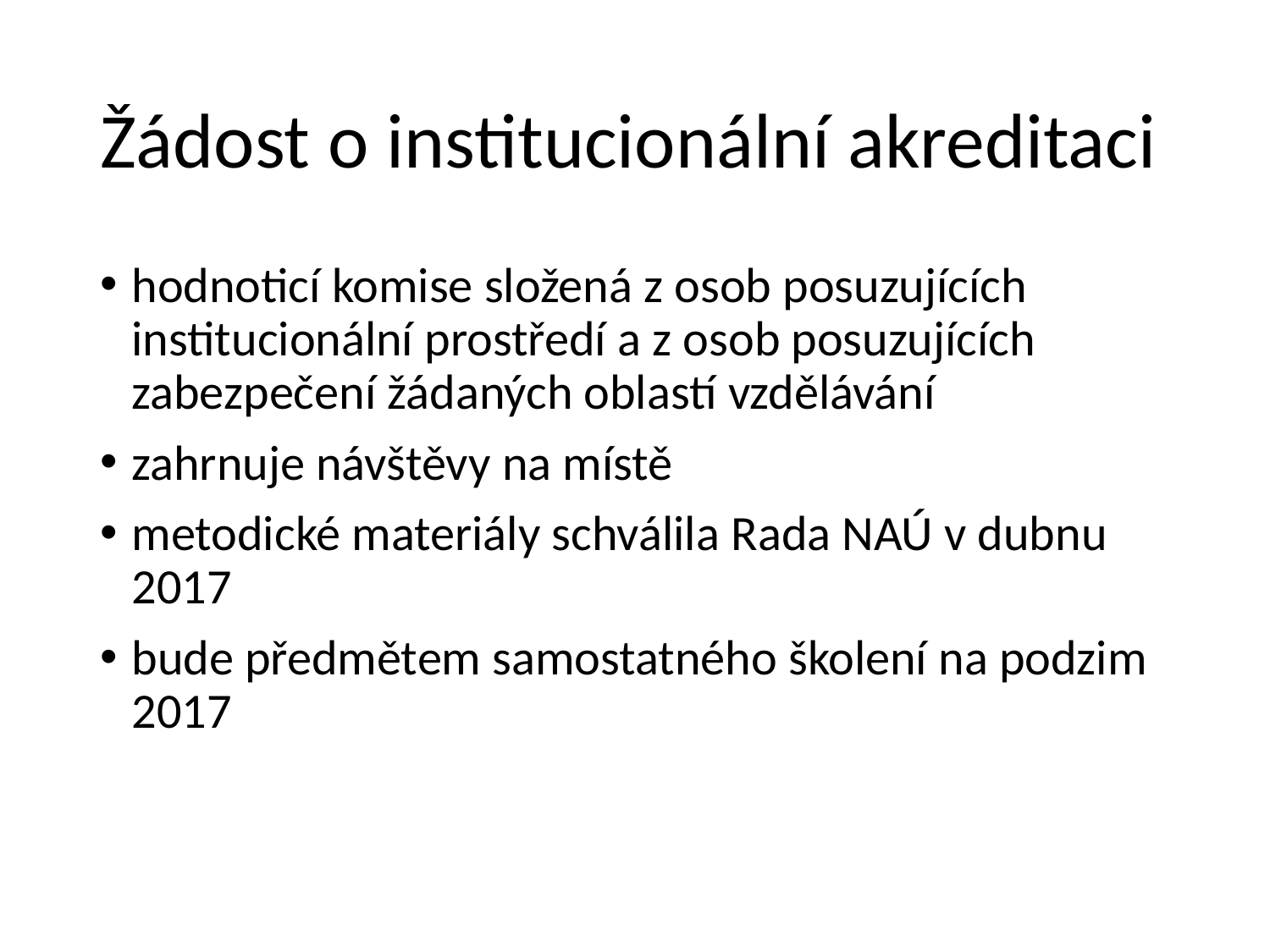

# Žádost o institucionální akreditaci
hodnoticí komise složená z osob posuzujících institucionální prostředí a z osob posuzujících zabezpečení žádaných oblastí vzdělávání
zahrnuje návštěvy na místě
metodické materiály schválila Rada NAÚ v dubnu 2017
bude předmětem samostatného školení na podzim 2017